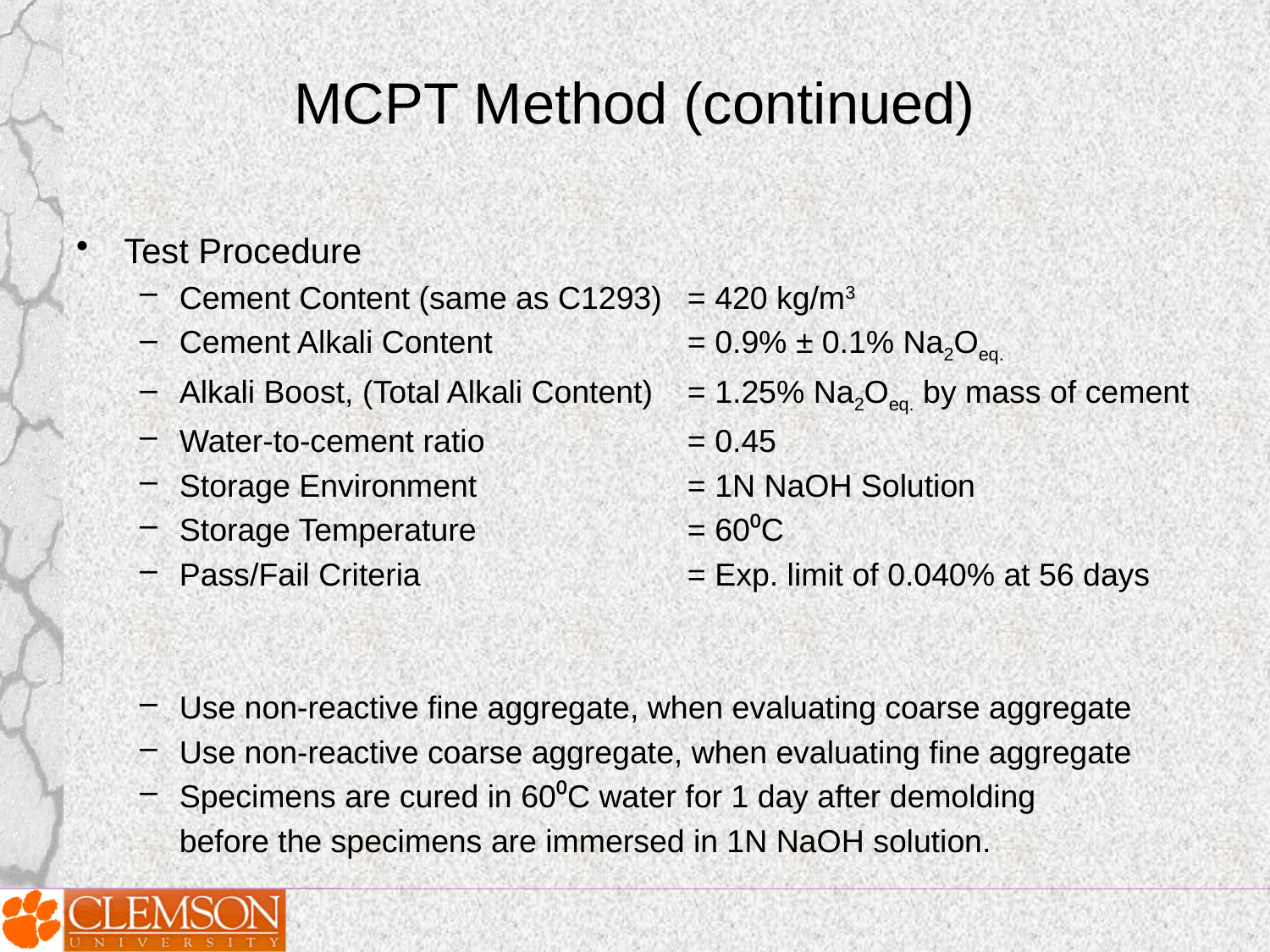

# MCPT Method (continued)
Test Procedure
Cement Content (same as C1293)	= 420 kg/m3
Cement Alkali Content 		= 0.9% ± 0.1% Na2Oeq.
Alkali Boost, (Total Alkali Content)	= 1.25% Na2Oeq. by mass of cement
Water-to-cement ratio		= 0.45
Storage Environment		= 1N NaOH Solution
Storage Temperature		= 60⁰C
Pass/Fail Criteria			= Exp. limit of 0.040% at 56 days

Use non-reactive fine aggregate, when evaluating coarse aggregate
Use non-reactive coarse aggregate, when evaluating fine aggregate
Specimens are cured in 60⁰C water for 1 day after demolding
	before the specimens are immersed in 1N NaOH solution.